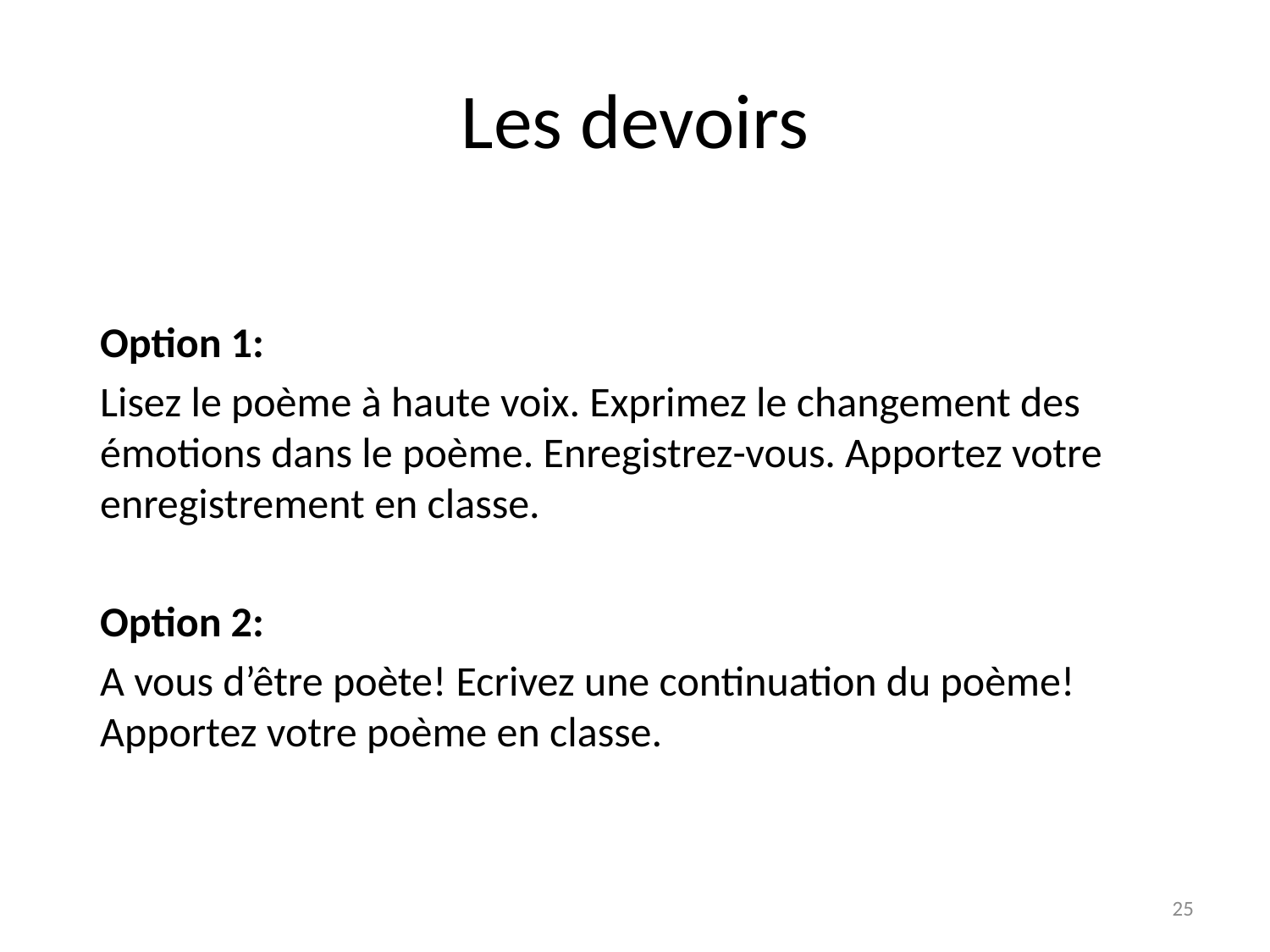

# Les devoirs
Option 1:
Lisez le poème à haute voix. Exprimez le changement des émotions dans le poème. Enregistrez-vous. Apportez votre enregistrement en classe.

Option 2:
A vous d’être poète! Ecrivez une continuation du poème! Apportez votre poème en classe.

25